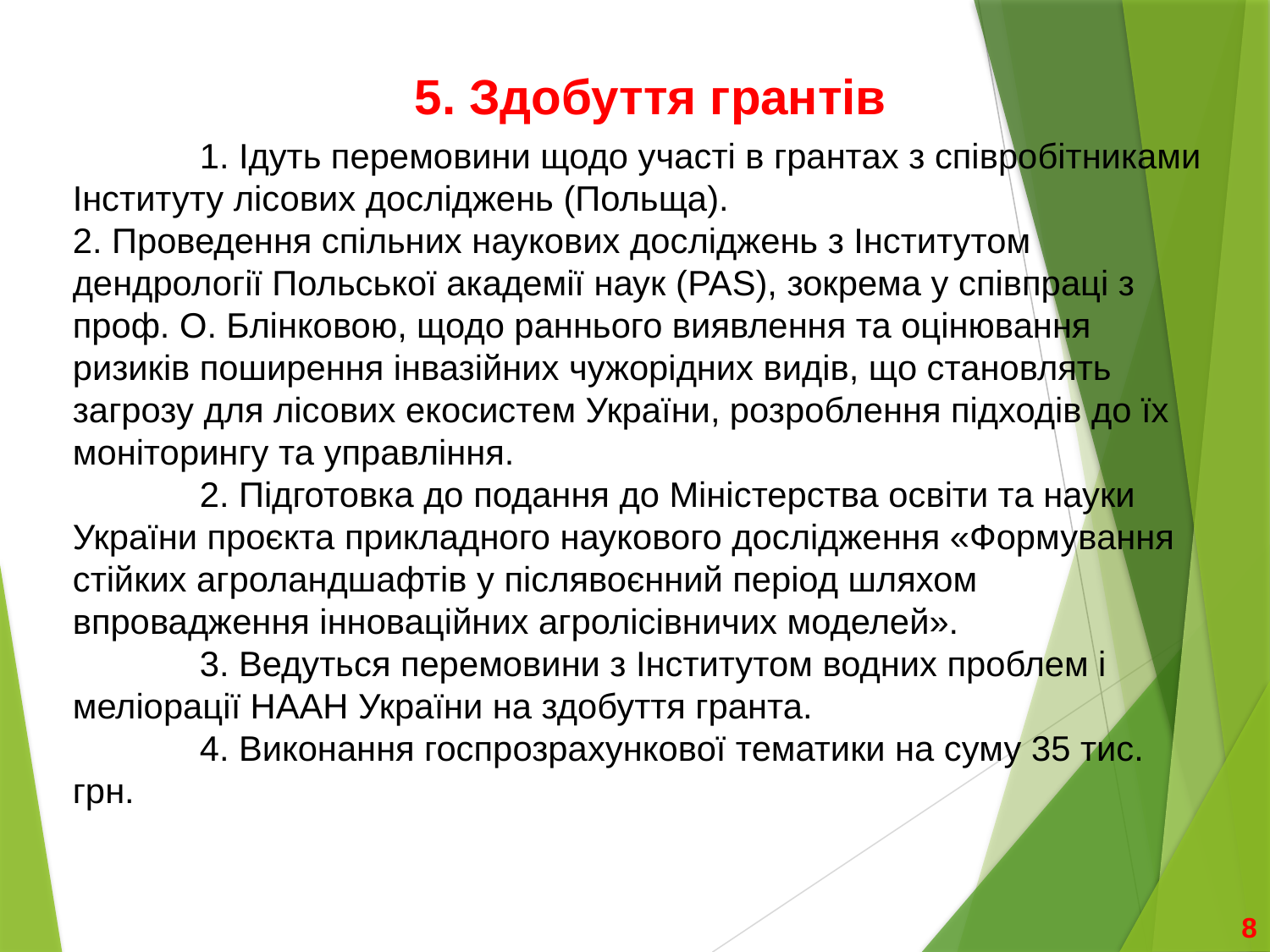

5. Здобуття грантів
# 1. Ідуть перемовини щодо участі в грантах з співробітниками Інституту лісових досліджень (Польща). 2. Проведення спільних наукових досліджень з Інститутом дендрології Польської академії наук (PAS), зокрема у співпраці з проф. О. Блінковою, щодо раннього виявлення та оцінювання ризиків поширення інвазійних чужорідних видів, що становлять загрозу для лісових екосистем України, розроблення підходів до їх моніторингу та управління. 2. Підготовка до подання до Міністерства освіти та науки України проєкта прикладного наукового дослідження «Формування стійких агроландшафтів у післявоєнний період шляхом впровадження інноваційних агролісівничих моделей». 3. Ведуться перемовини з Інститутом водних проблем і меліорації НААН України на здобуття гранта. 4. Виконання госпрозрахункової тематики на суму 35 тис. грн.

8